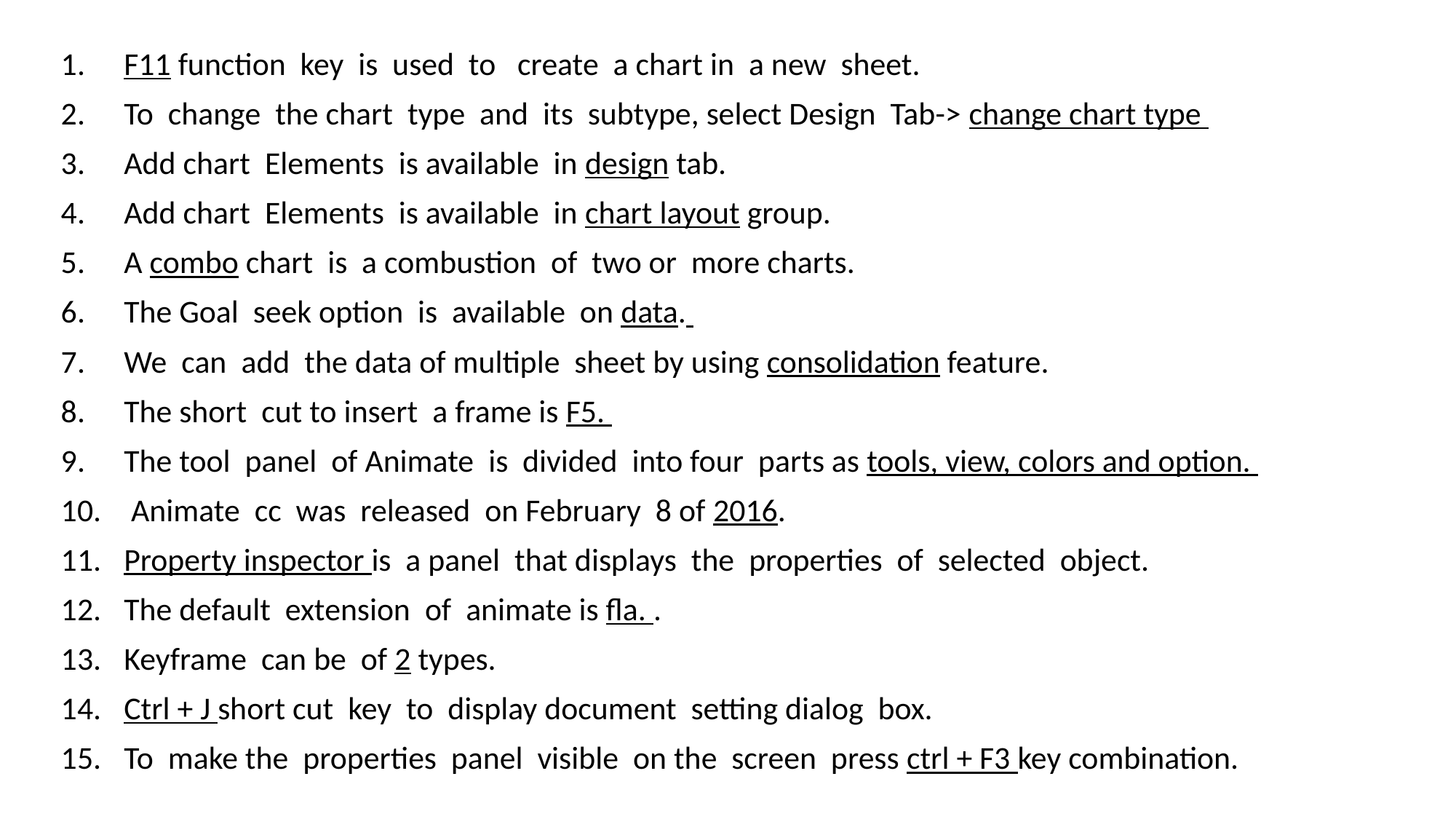

F11 function  key  is  used  to   create  a chart in  a new  sheet.
To  change  the chart  type  and  its  subtype, select Design  Tab-> change chart type
Add chart  Elements  is available  in design tab.
Add chart  Elements  is available  in chart layout group.
A combo chart  is  a combustion  of  two or  more charts.
The Goal  seek option  is  available  on data.
We  can  add  the data of multiple  sheet by using consolidation feature.
The short  cut to insert  a frame is F5.
The tool  panel  of Animate  is  divided  into four  parts as tools, view, colors and option.
 Animate  cc  was  released  on February  8 of 2016.
Property inspector is  a panel  that displays  the  properties  of  selected  object.
The default  extension  of  animate is fla. .
Keyframe  can be  of 2 types.
Ctrl + J short cut  key  to  display document  setting dialog  box.
To  make the  properties  panel  visible  on the  screen  press ctrl + F3 key combination.